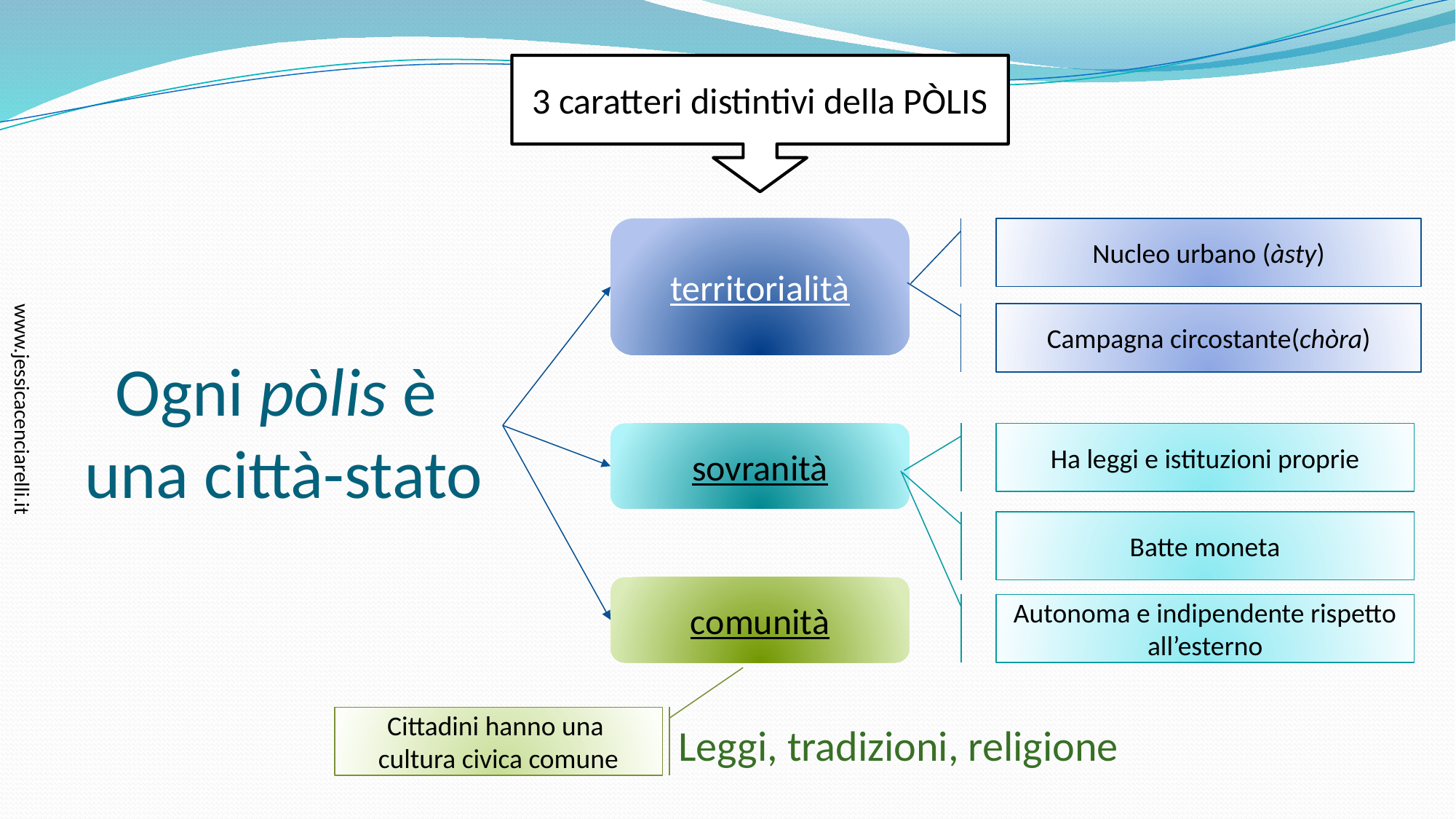

3 caratteri distintivi della PÒLIS
Nucleo urbano (àsty)
territorialità
Campagna circostante(chòra)
# Ogni pòlis è una città-stato
Ha leggi e istituzioni proprie
sovranità
Batte moneta
comunità
Autonoma e indipendente rispetto all’esterno
Cittadini hanno una
cultura civica comune
Leggi, tradizioni, religione